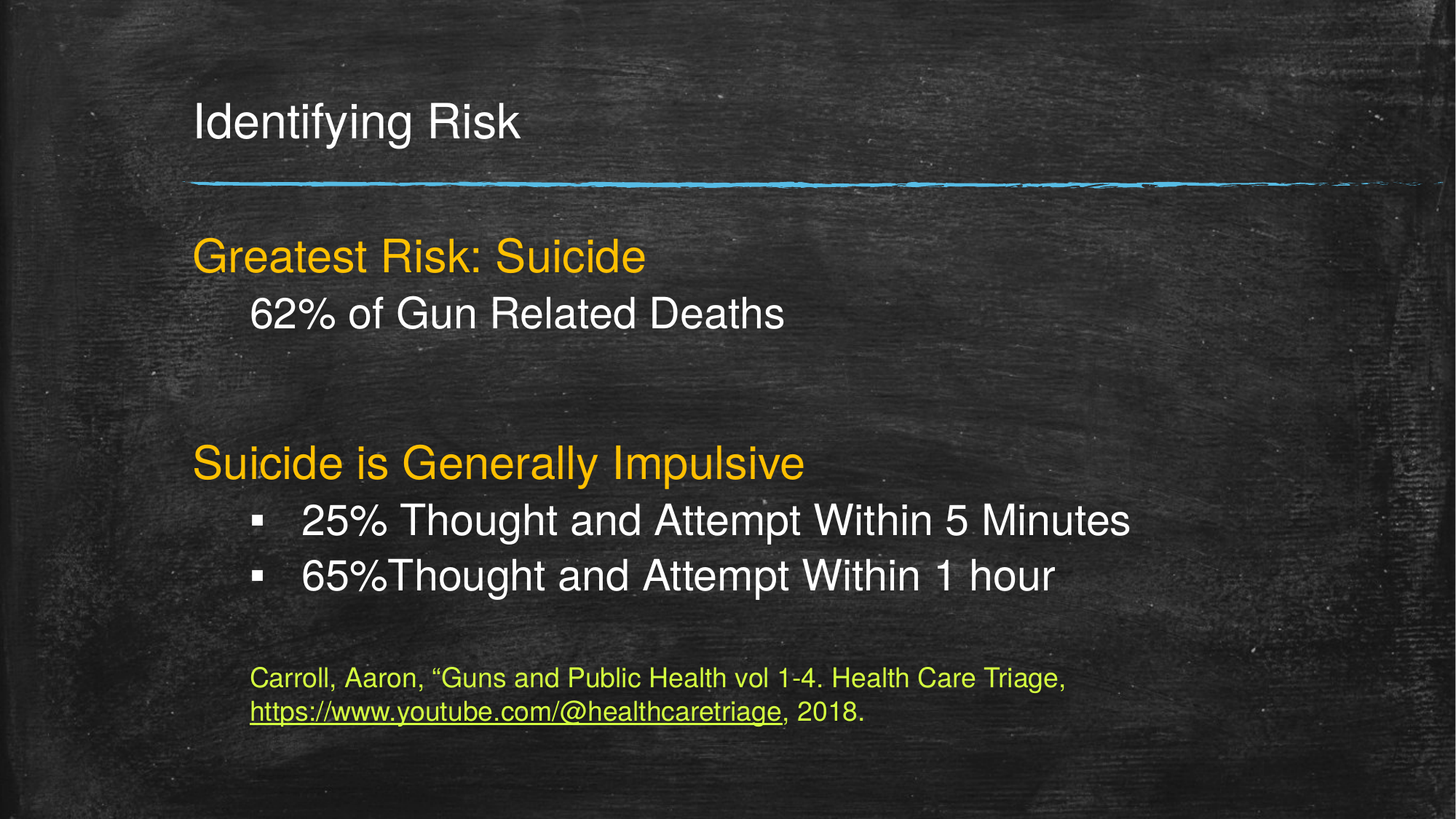

# Identifying Risk
Greatest Risk: Suicide
62% of Gun Related Deaths

Suicide is Generally Impulsive
25% Thought and Attempt Within 5 Minutes
65%Thought and Attempt Within 1 hour

Carroll, Aaron, “Guns and Public Health vol 1-4. Health Care Triage, https://www.youtube.com/@healthcaretriage, 2018.